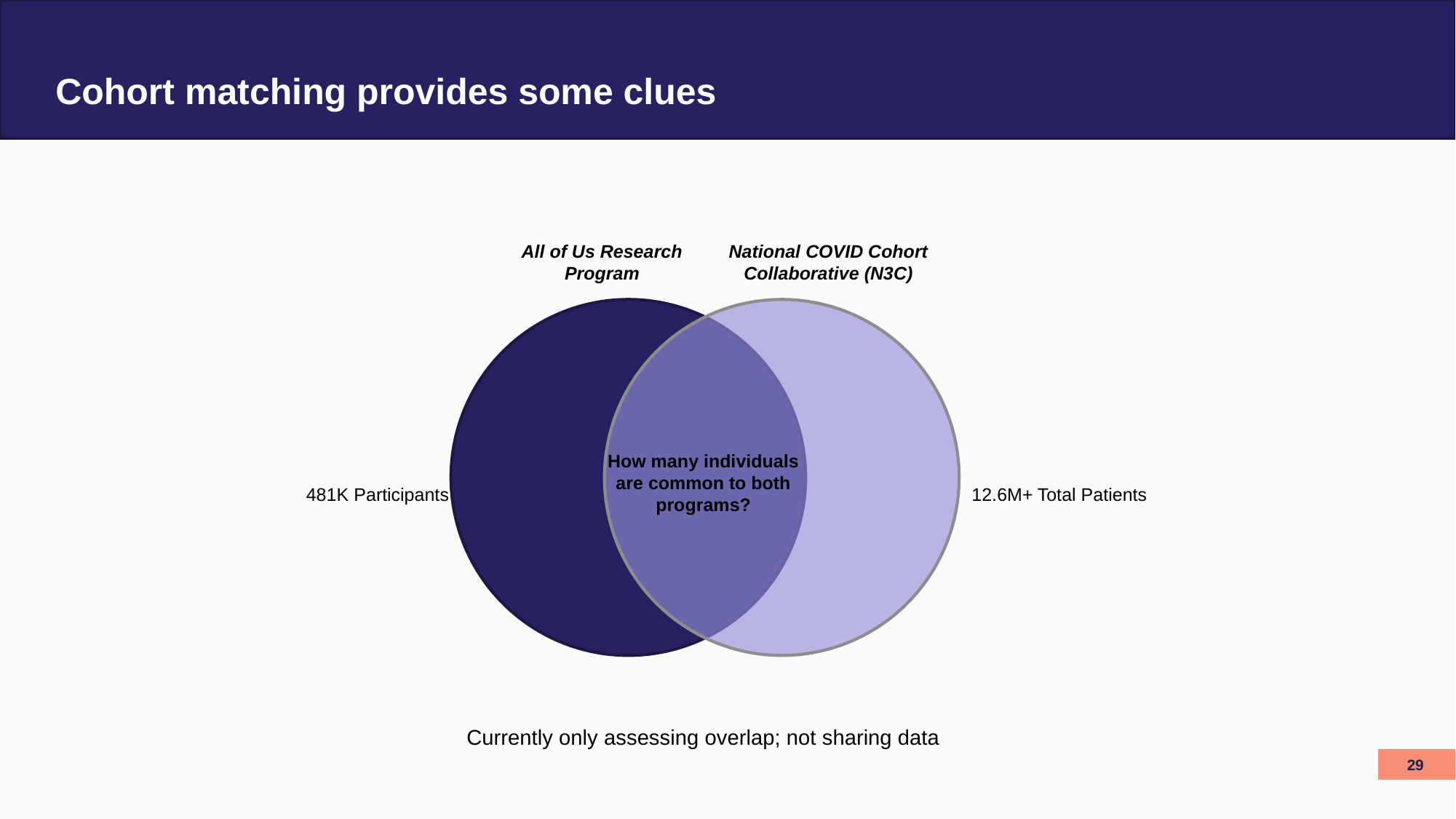

# Cohort matching provides some clues
All of Us Research Program
National COVID Cohort Collaborative (N3C)

How many individuals are common to both programs?
481K Participants
12.6M+ Total Patients
Currently only assessing overlap; not sharing data